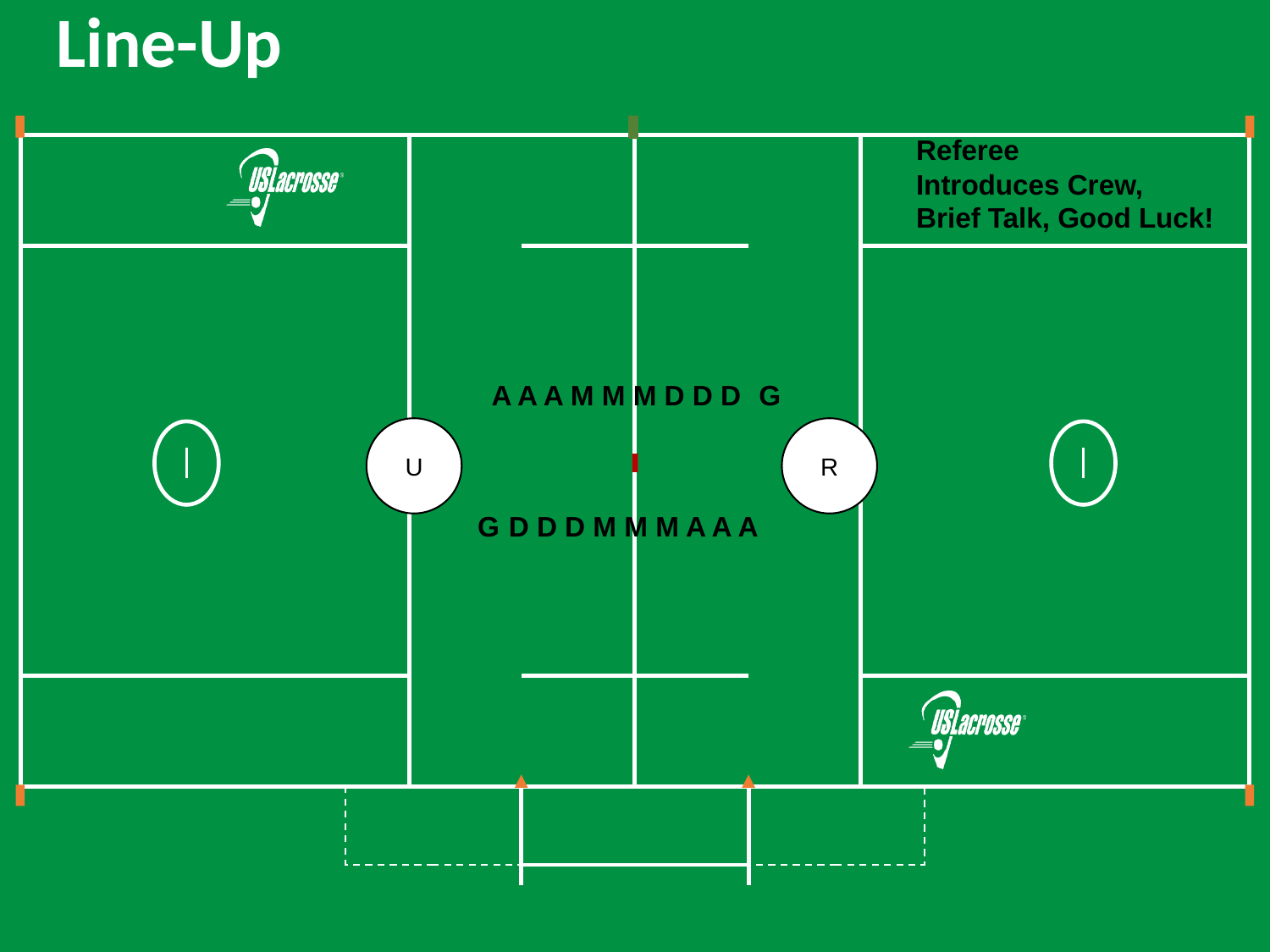

# Line-Up

Referee
Introduces Crew,   Brief Talk, Good Luck!
A A A M M M D D D
G
U
R
G
 D D D M M M A A A